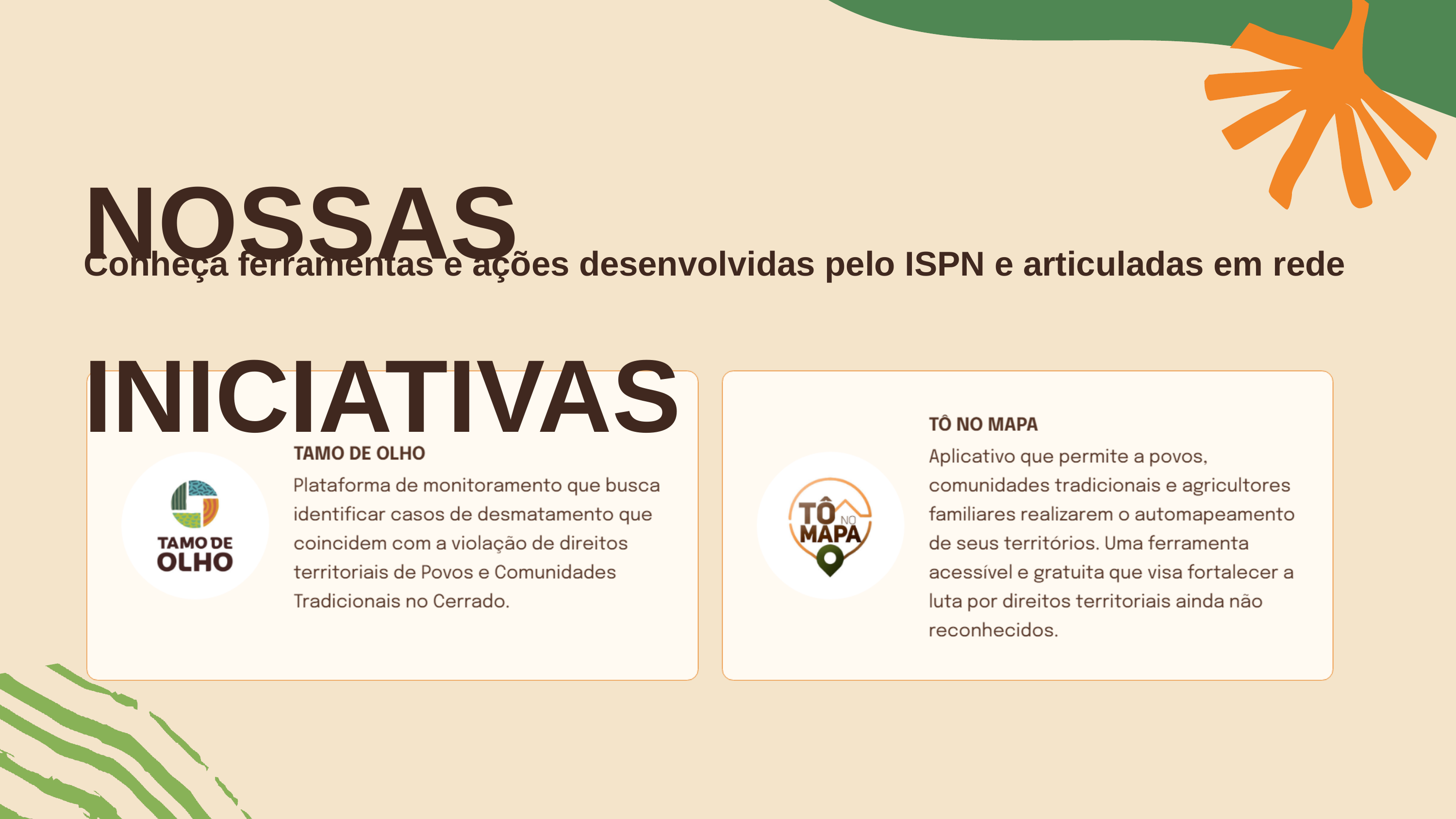

NOSSAS INICIATIVAS
Conheça ferramentas e ações desenvolvidas pelo ISPN e articuladas em rede